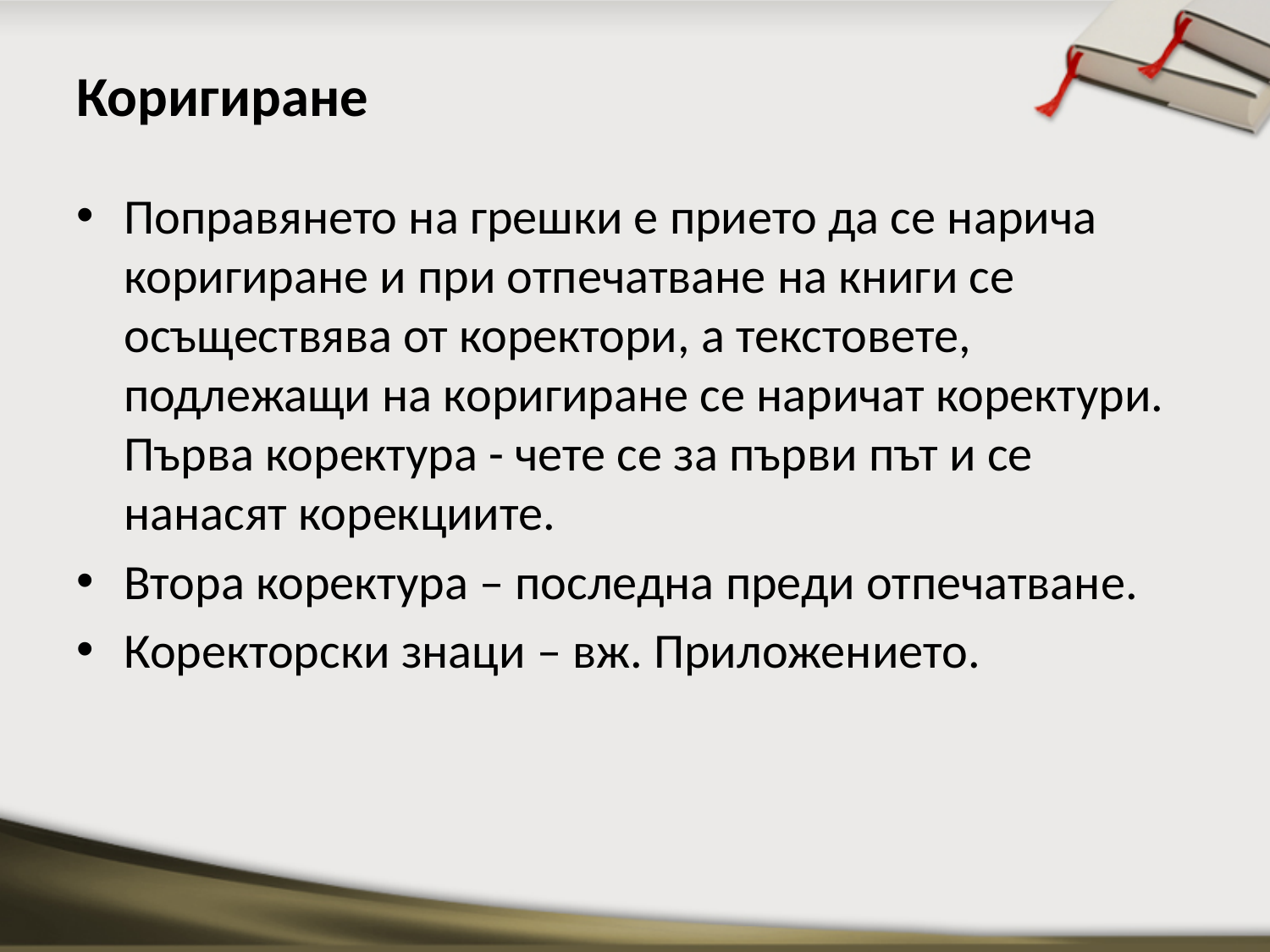

# Коригиране
Поправянето на грешки е прието да се нарича коригиране и при отпечатване на книги се осъществява от коректори, а текстовете, подлежащи на коригиране се наричат коректури. Първа коректура - чете се за първи път и се нанасят корекциите.
Втора коректура – последна преди отпечатване.
Коректорски знаци – вж. Приложението.